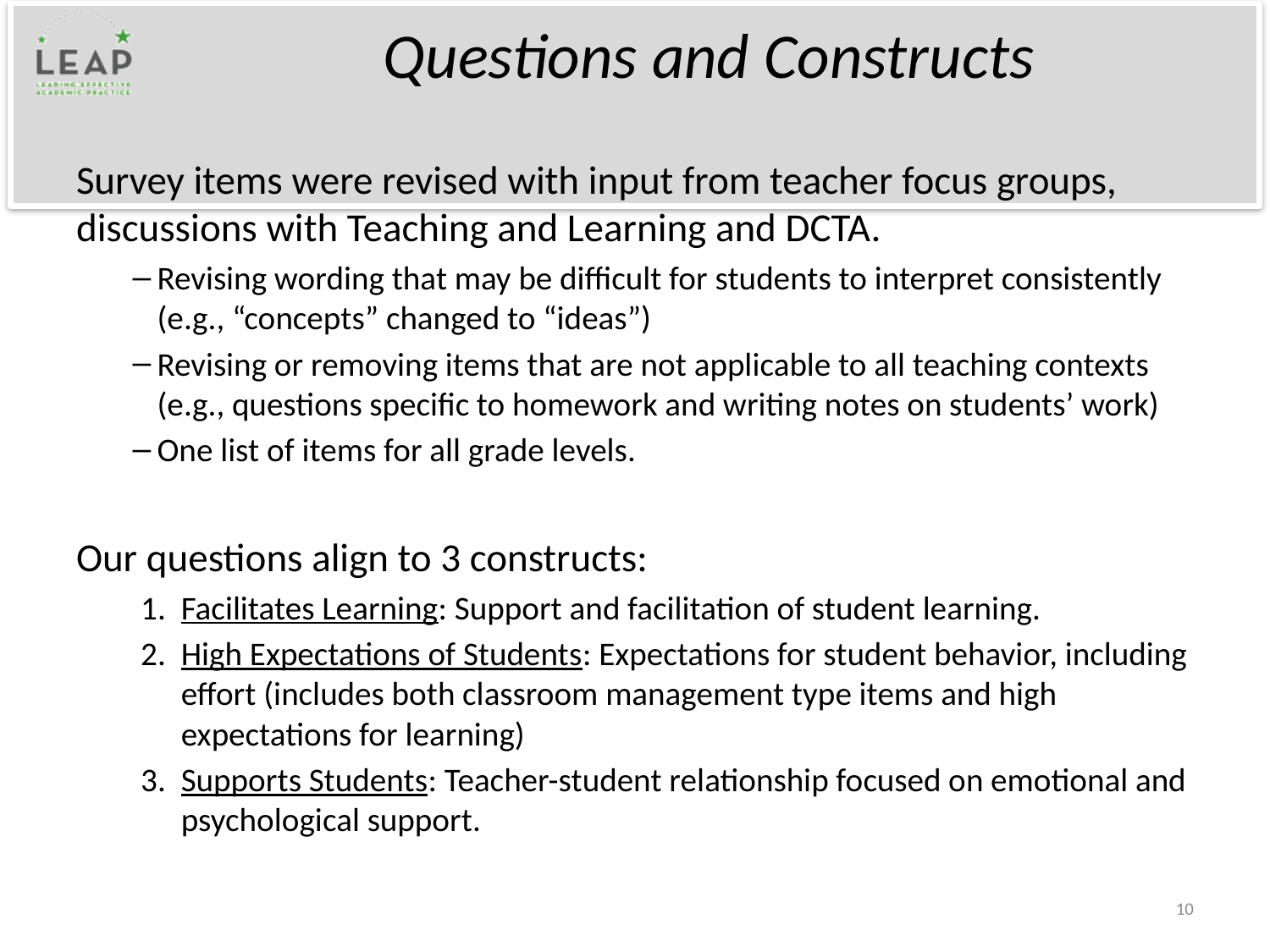

# Questions and Constructs
Survey items were revised with input from teacher focus groups,  discussions with Teaching and Learning and DCTA.
Revising wording that may be difficult for students to interpret consistently (e.g., “concepts” changed to “ideas”)
Revising or removing items that are not applicable to all teaching contexts (e.g., questions specific to homework and writing notes on students’ work)
One list of items for all grade levels.

Our questions align to 3 constructs:
Facilitates Learning: Support and facilitation of student learning.
High Expectations of Students: Expectations for student behavior, including effort (includes both classroom management type items and high expectations for learning)
Supports Students: Teacher-student relationship focused on emotional and psychological support.

10